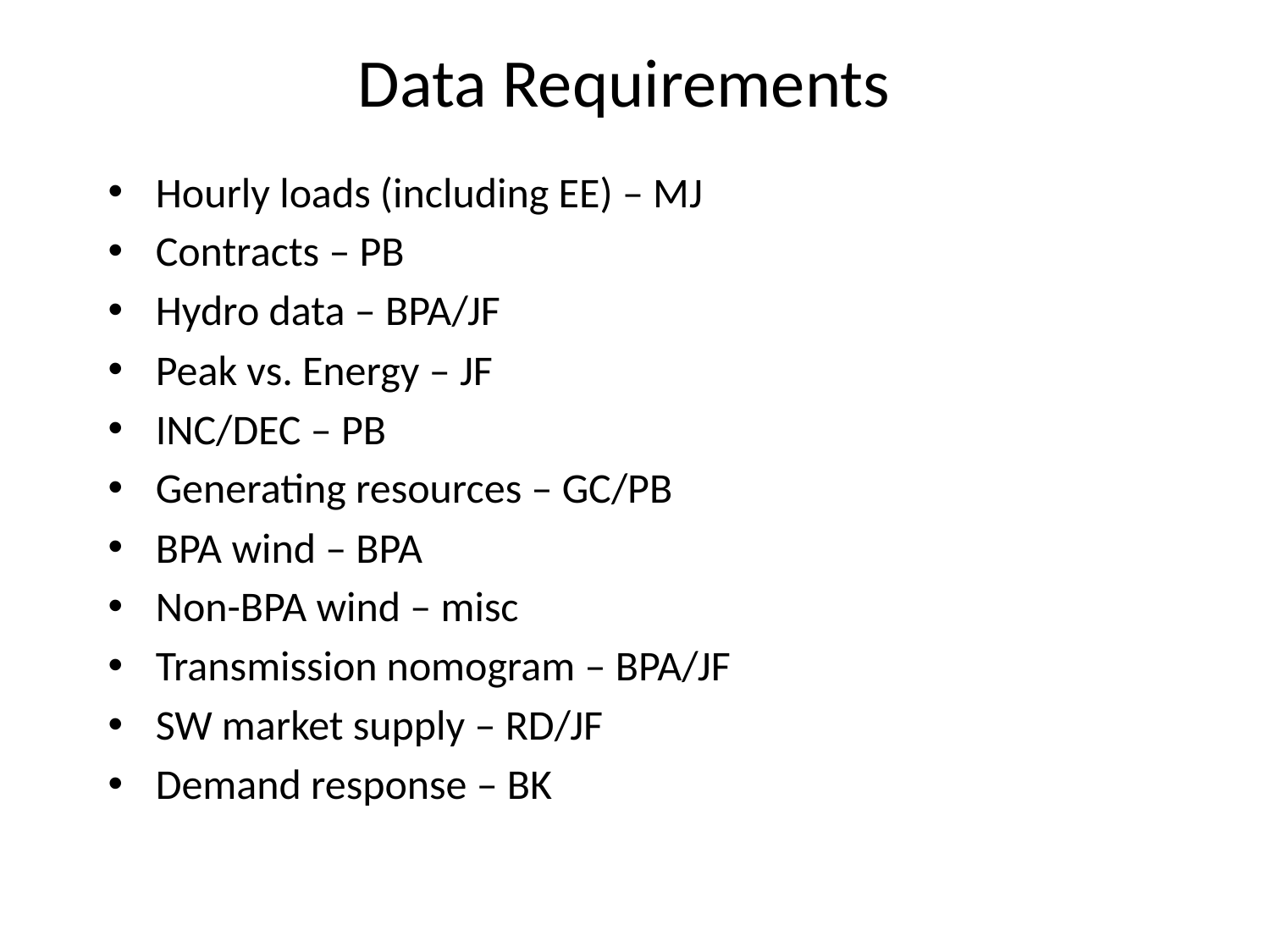

# Data Requirements
Hourly loads (including EE) – MJ
Contracts – PB
Hydro data – BPA/JF
Peak vs. Energy – JF
INC/DEC – PB
Generating resources – GC/PB
BPA wind – BPA
Non-BPA wind – misc
Transmission nomogram – BPA/JF
SW market supply – RD/JF
Demand response – BK